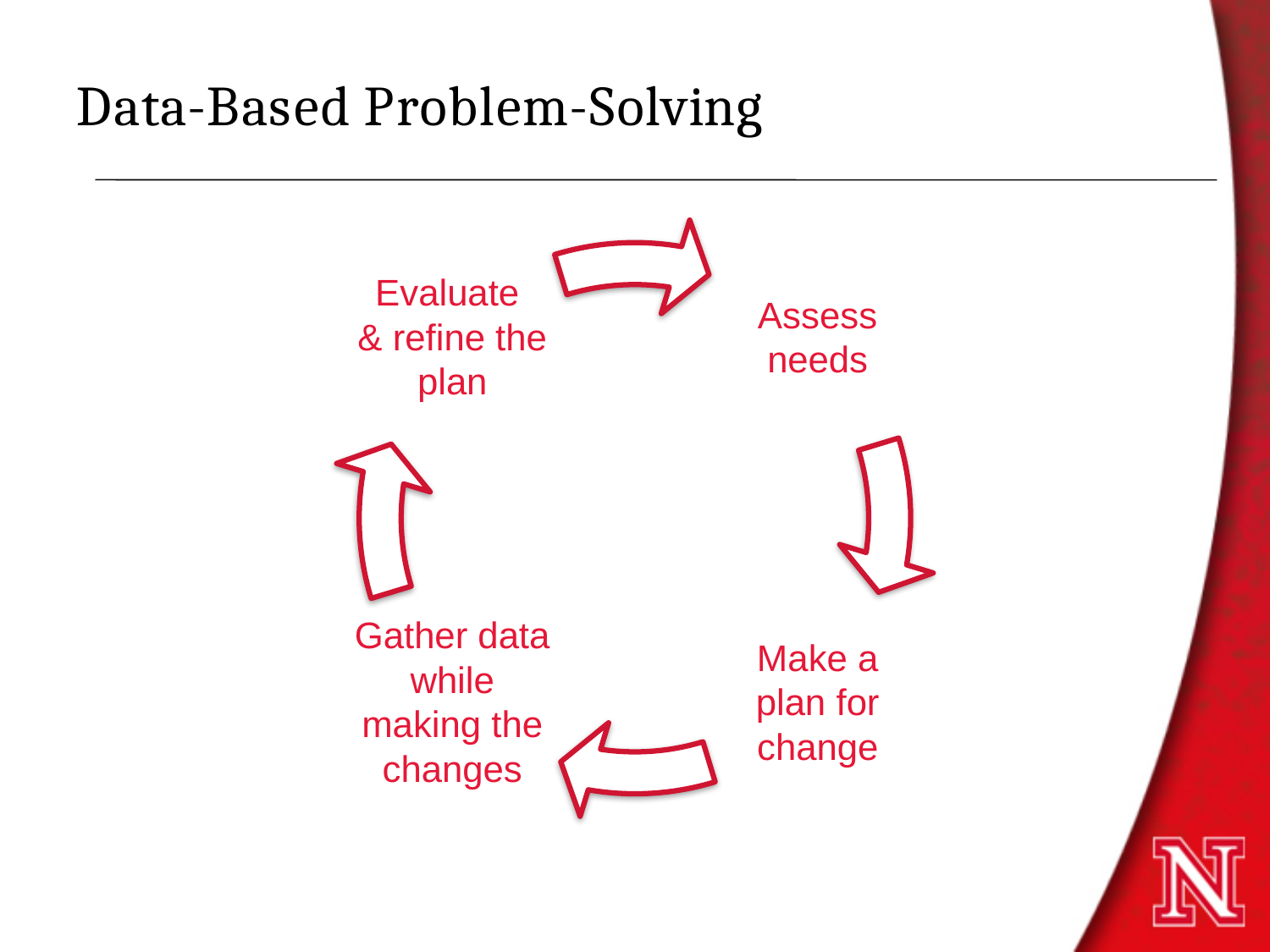

Data-Based Problem-Solving
Assess
needs
Make a
plan for
change
Gather data while
making the
changes
Evaluate
& refine the plan